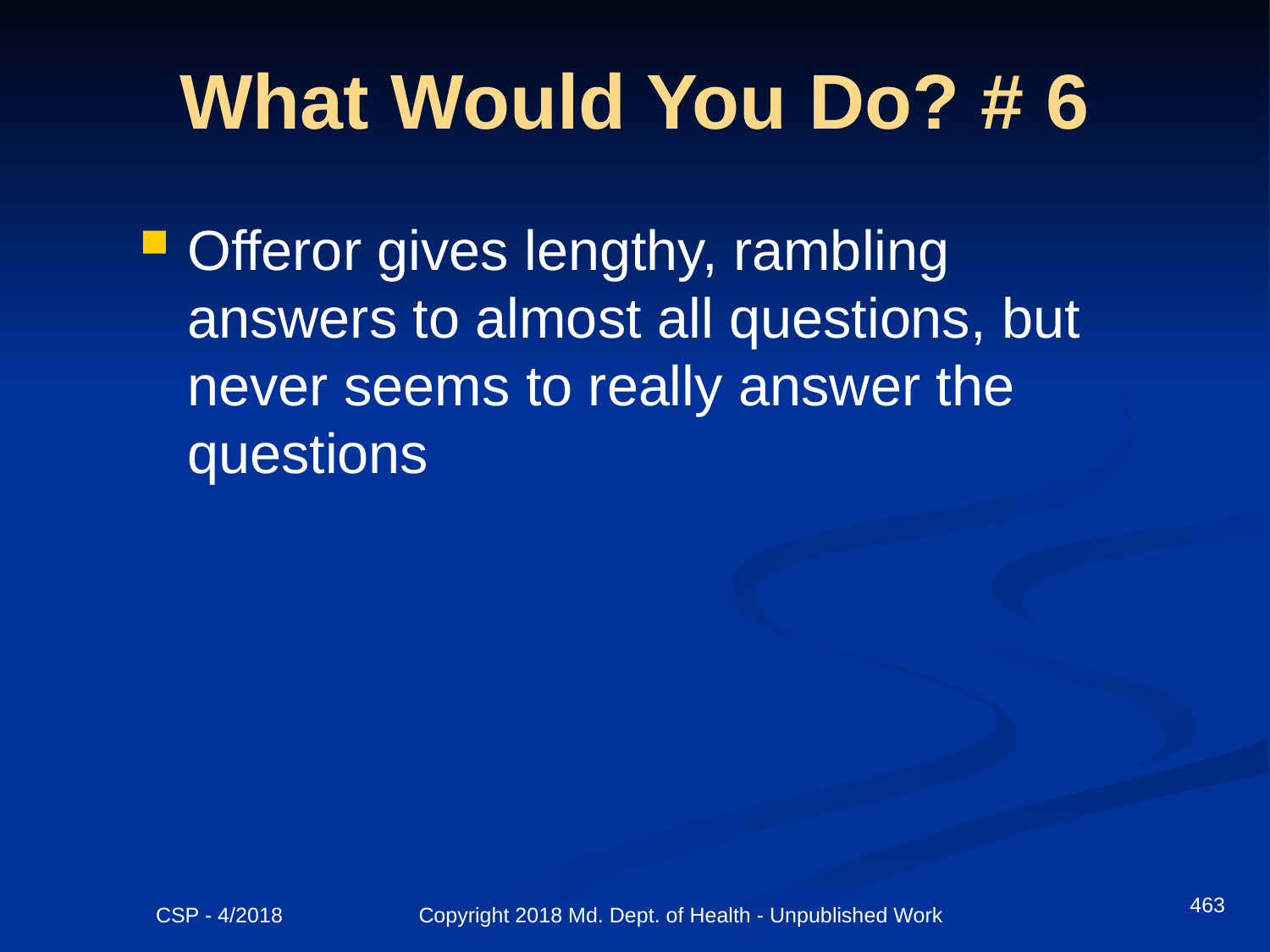

# What Would You Do? # 6
Offeror gives lengthy, rambling answers to almost all questions, but never seems to really answer the questions
463
CSP - 4/2018                       Copyright 2018 Md. Dept. of Health - Unpublished Work